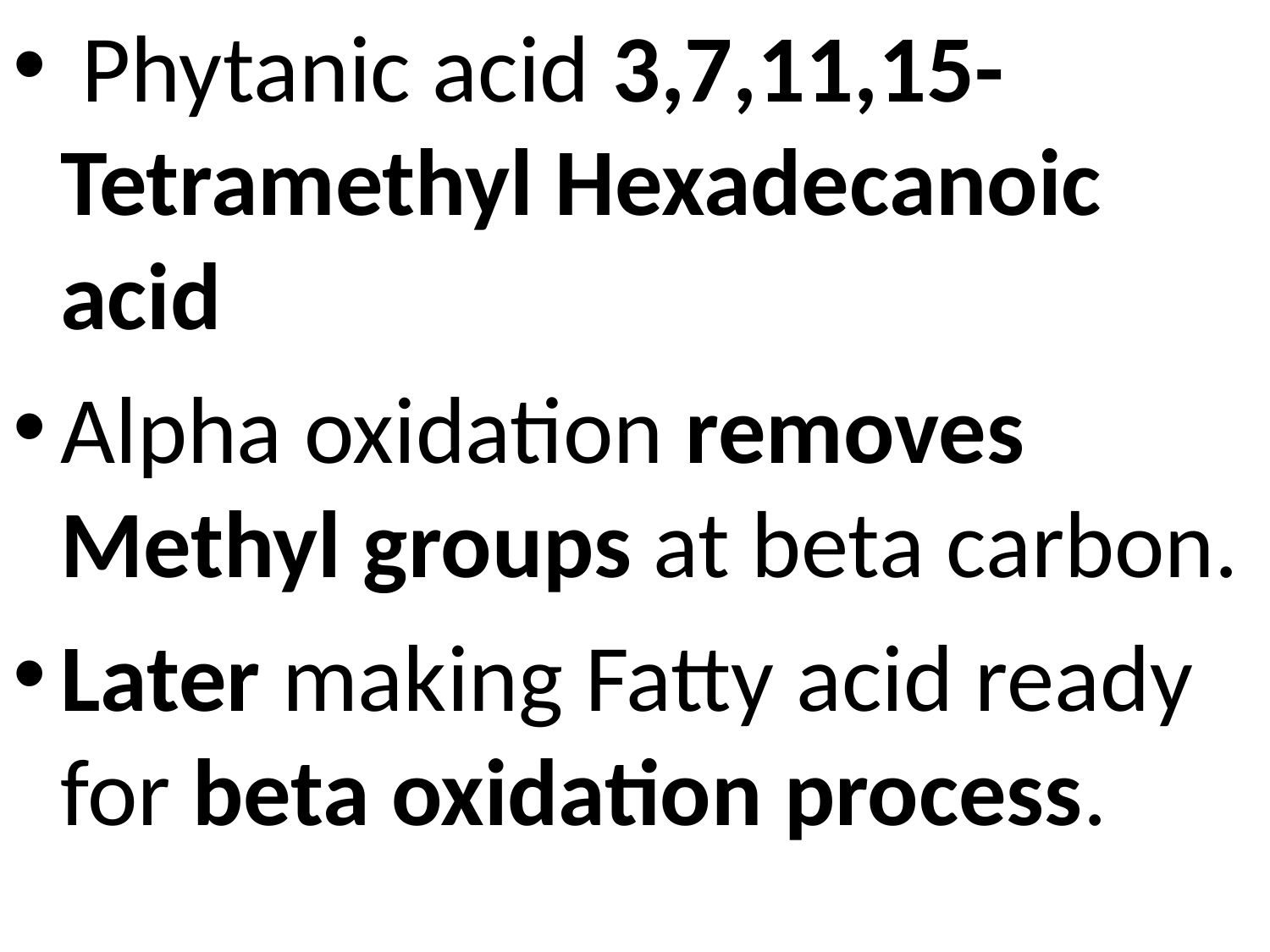

Phytanic acid 3,7,11,15-Tetramethyl Hexadecanoic acid
Alpha oxidation removes  Methyl groups at beta carbon.
Later making Fatty acid ready for beta oxidation process.